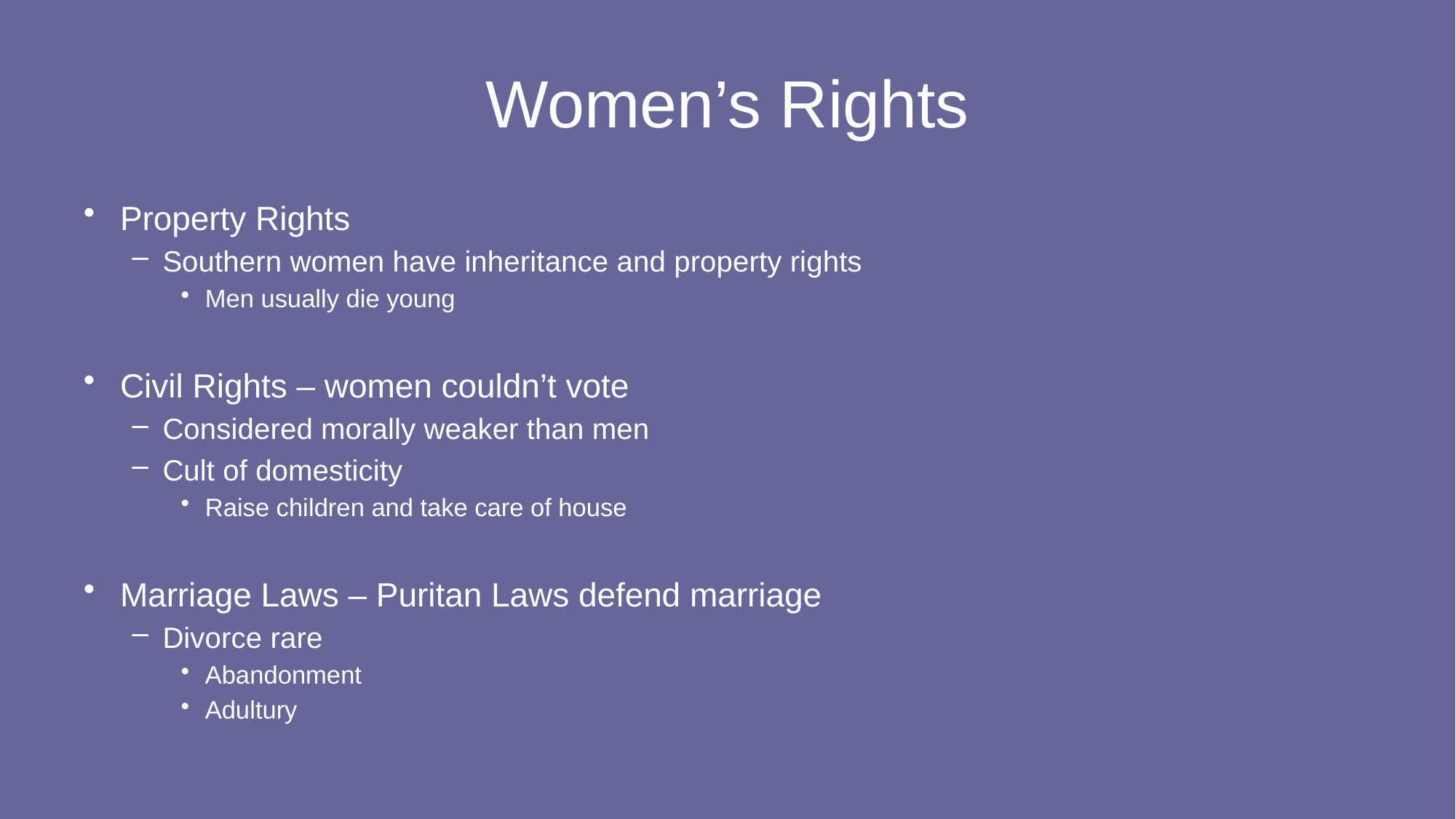

# Women’s Rights
Property Rights
Southern women have inheritance and property rights
Men usually die young

Civil Rights – women couldn’t vote
Considered morally weaker than men
Cult of domesticity
Raise children and take care of house

Marriage Laws – Puritan Laws defend marriage
Divorce rare
Abandonment
Adultury